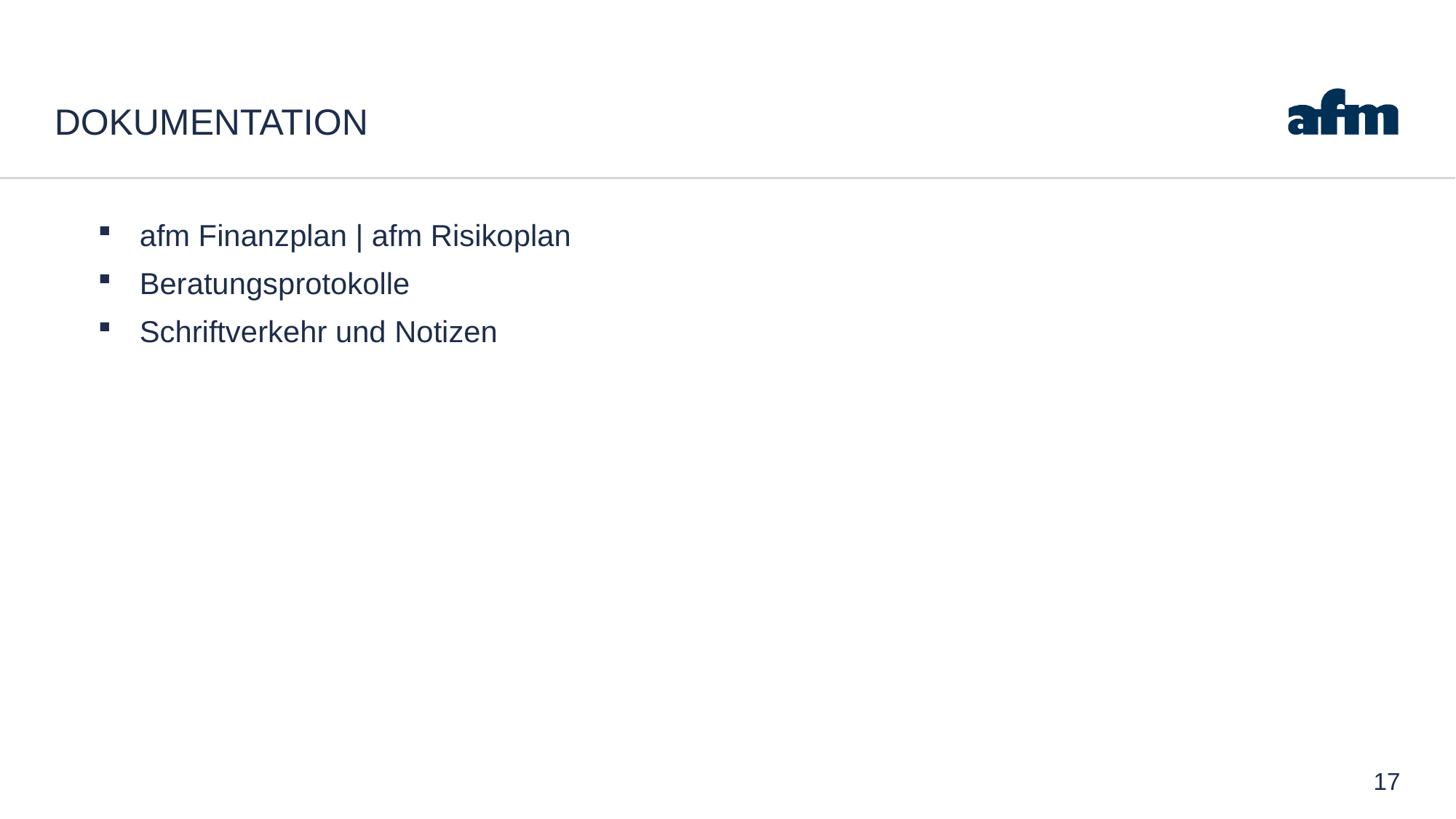

# Dokumentation
afm Finanzplan | afm Risikoplan
Beratungsprotokolle
Schriftverkehr und Notizen
17